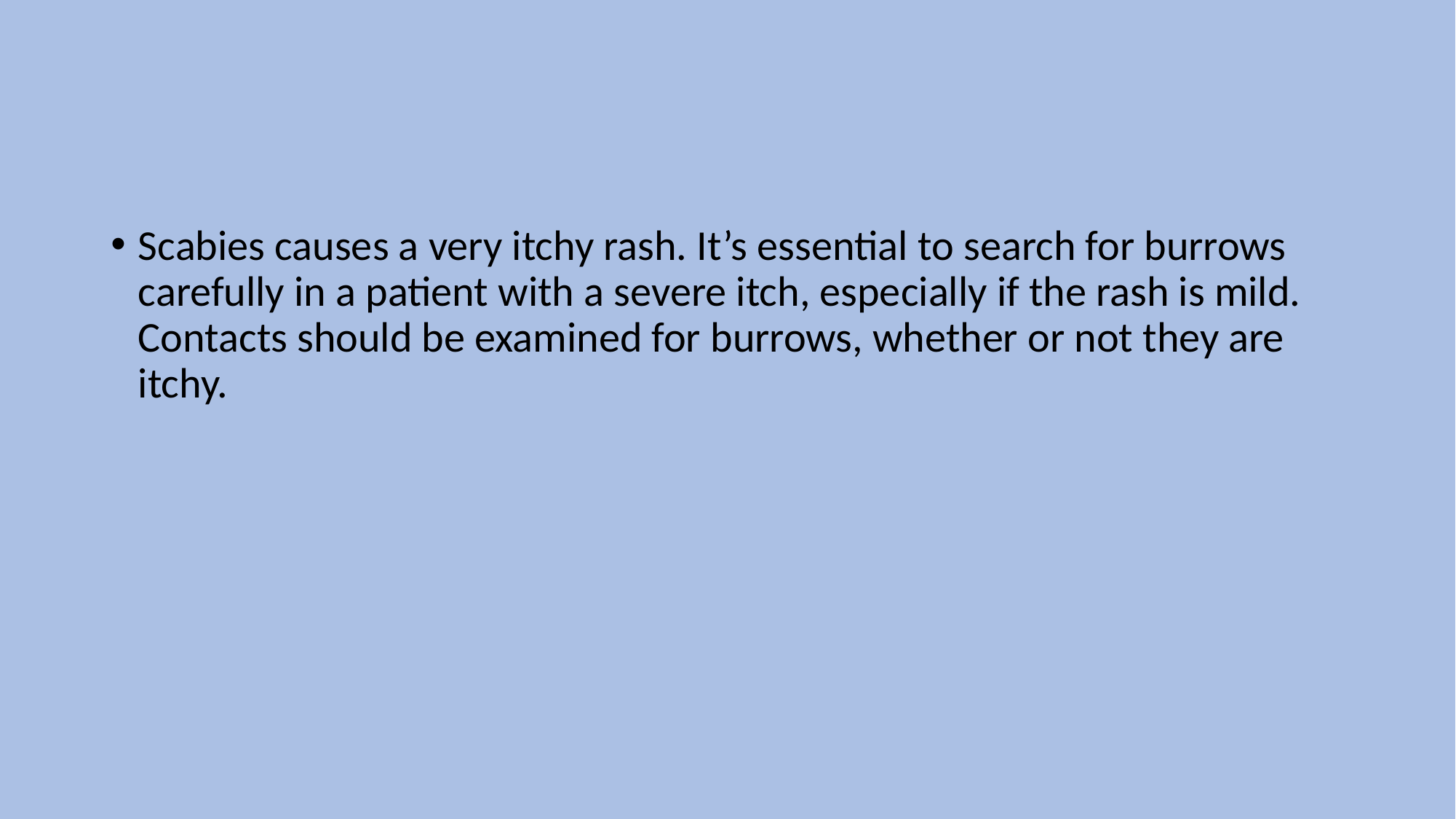

Scabies causes a very itchy rash. It’s essential to search for burrows carefully in a patient with a severe itch, especially if the rash is mild. Contacts should be examined for burrows, whether or not they are itchy.